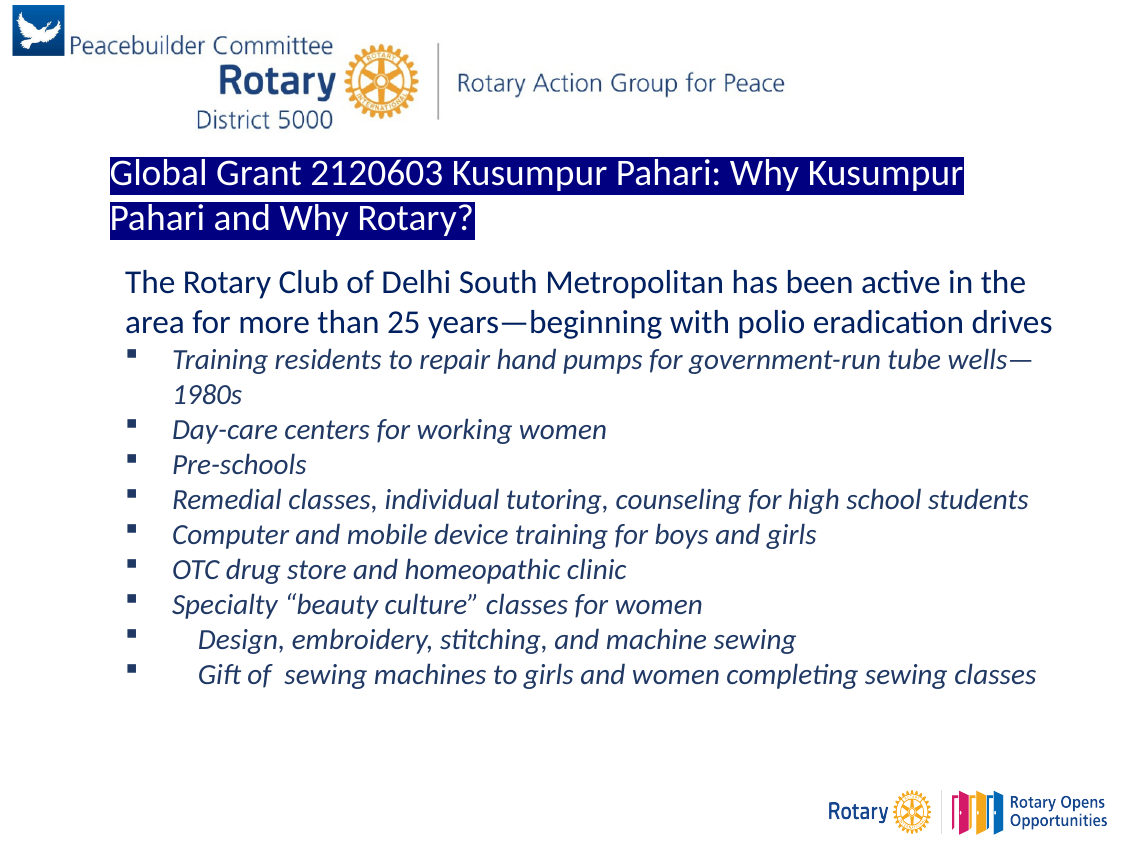

Global Grant 2120603 Kusumpur Pahari: Why Kusumpur Pahari and Why Rotary?

The Rotary Club of Delhi South Metropolitan has been active in the area for more than 25 years—beginning with polio eradication drives
Training residents to repair hand pumps for government-run tube wells—1980s
Day-care centers for working women
Pre-schools
Remedial classes, individual tutoring, counseling for high school students
Computer and mobile device training for boys and girls
OTC drug store and homeopathic clinic
Specialty “beauty culture” classes for women
    Design, embroidery, stitching, and machine sewing
    Gift of  sewing machines to girls and women completing sewing classes

### Chart

| Category |
|---|